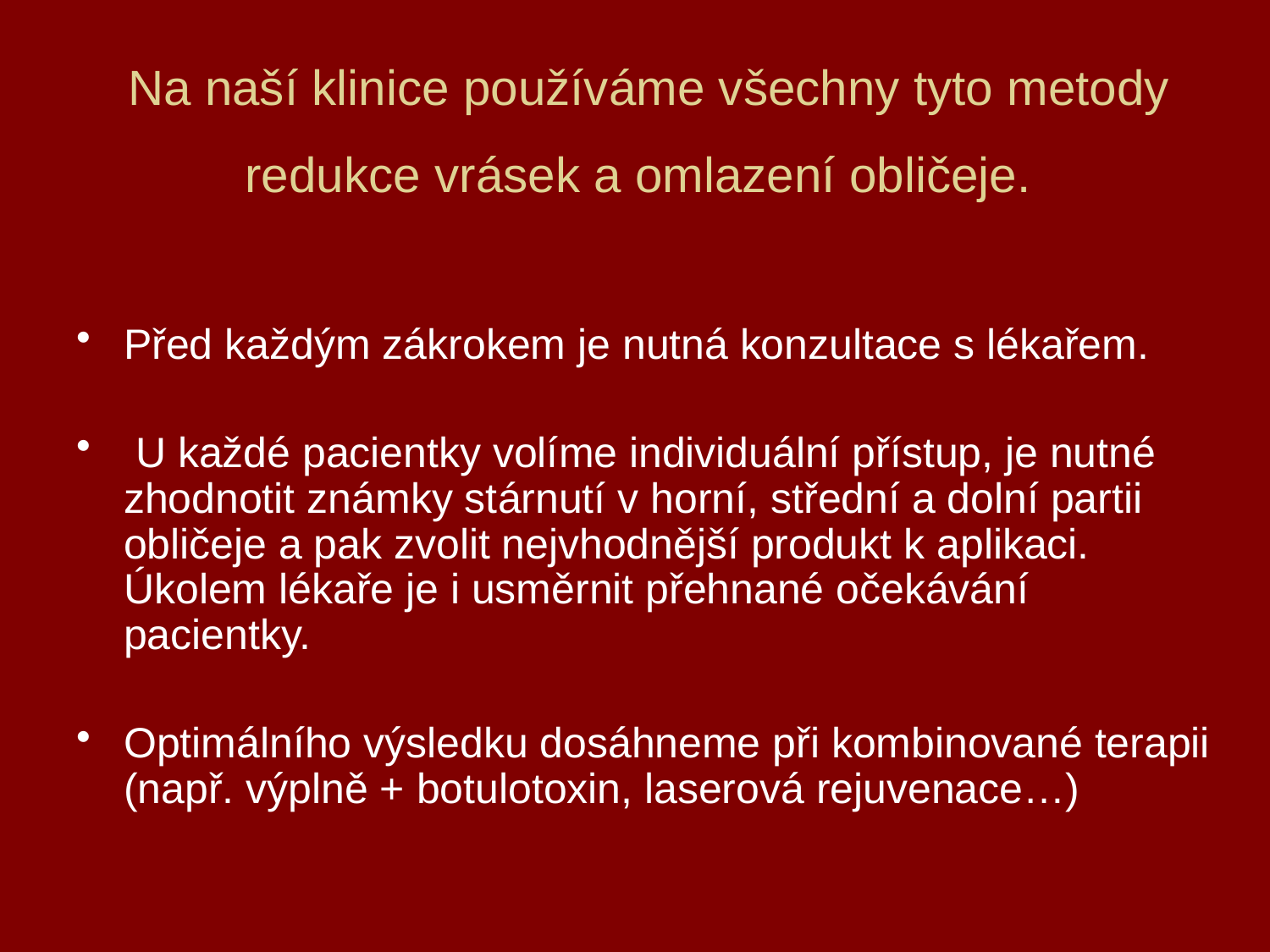

# Na naší klinice používáme všechny tyto metody redukce vrásek a omlazení obličeje.
Před každým zákrokem je nutná konzultace s lékařem.

 U každé pacientky volíme individuální přístup, je nutné zhodnotit známky stárnutí v horní, střední a dolní partii obličeje a pak zvolit nejvhodnější produkt k aplikaci. Úkolem lékaře je i usměrnit přehnané očekávání pacientky.

Optimálního výsledku dosáhneme při kombinované terapii (např. výplně + botulotoxin, laserová rejuvenace…)